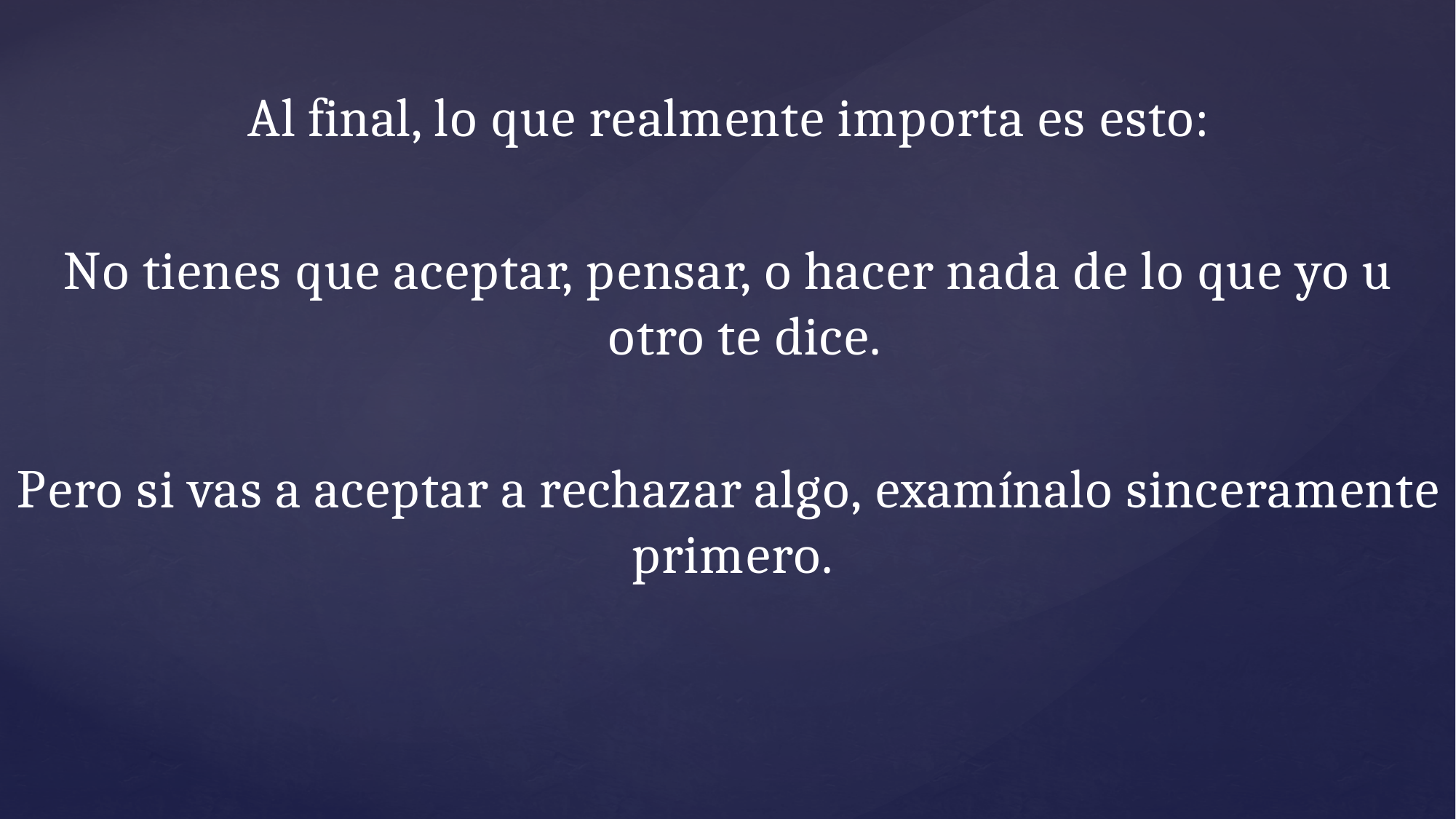

Al final, lo que realmente importa es esto:

No tienes que aceptar, pensar, o hacer nada de lo que yo u otro te dice.

Pero si vas a aceptar a rechazar algo, examínalo sinceramente primero.